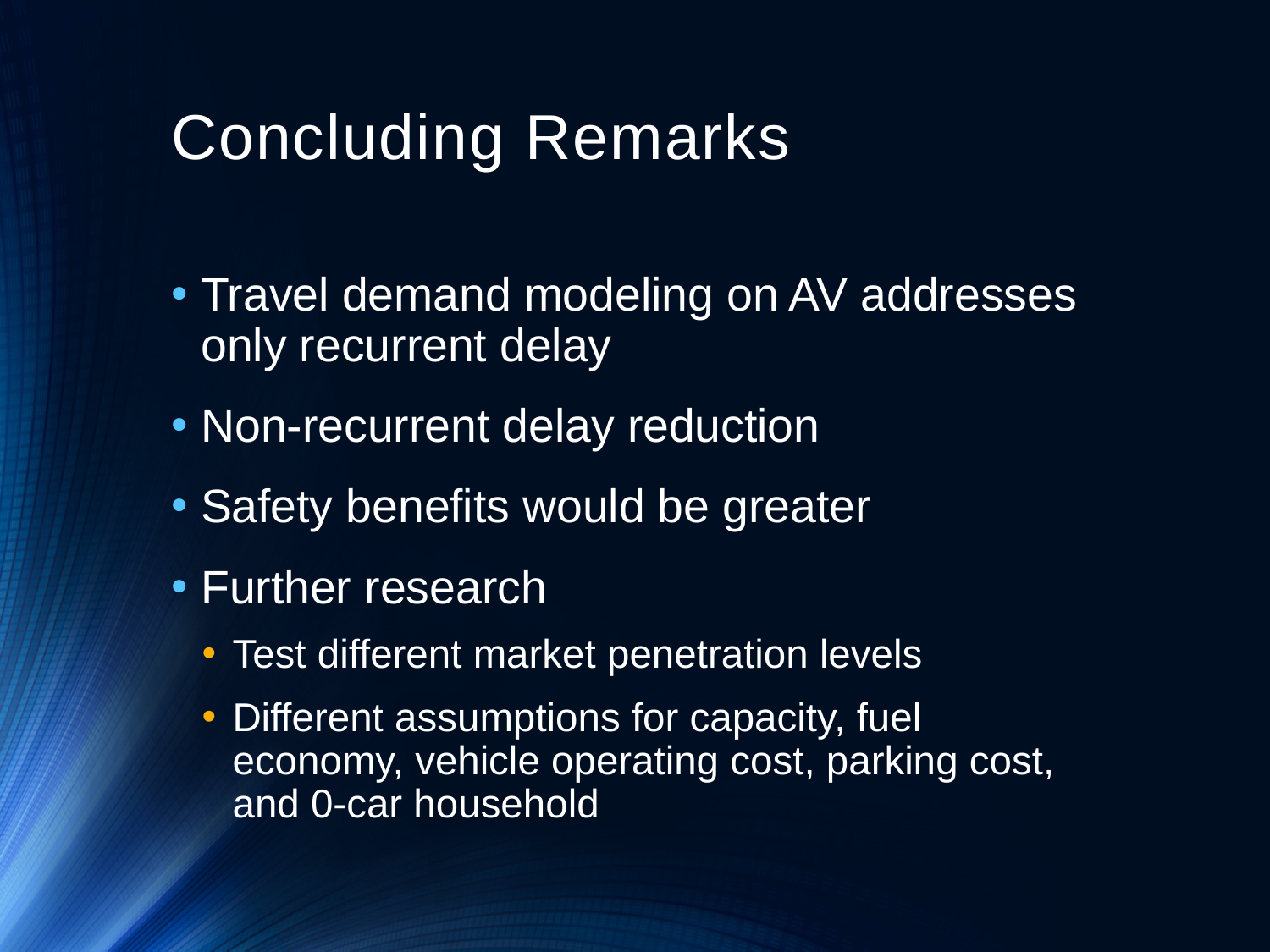

# Concluding Remarks
Travel demand modeling on AV addresses only recurrent delay
Non-recurrent delay reduction
Safety benefits would be greater
Further research
Test different market penetration levels
Different assumptions for capacity, fuel economy, vehicle operating cost, parking cost, and 0-car household